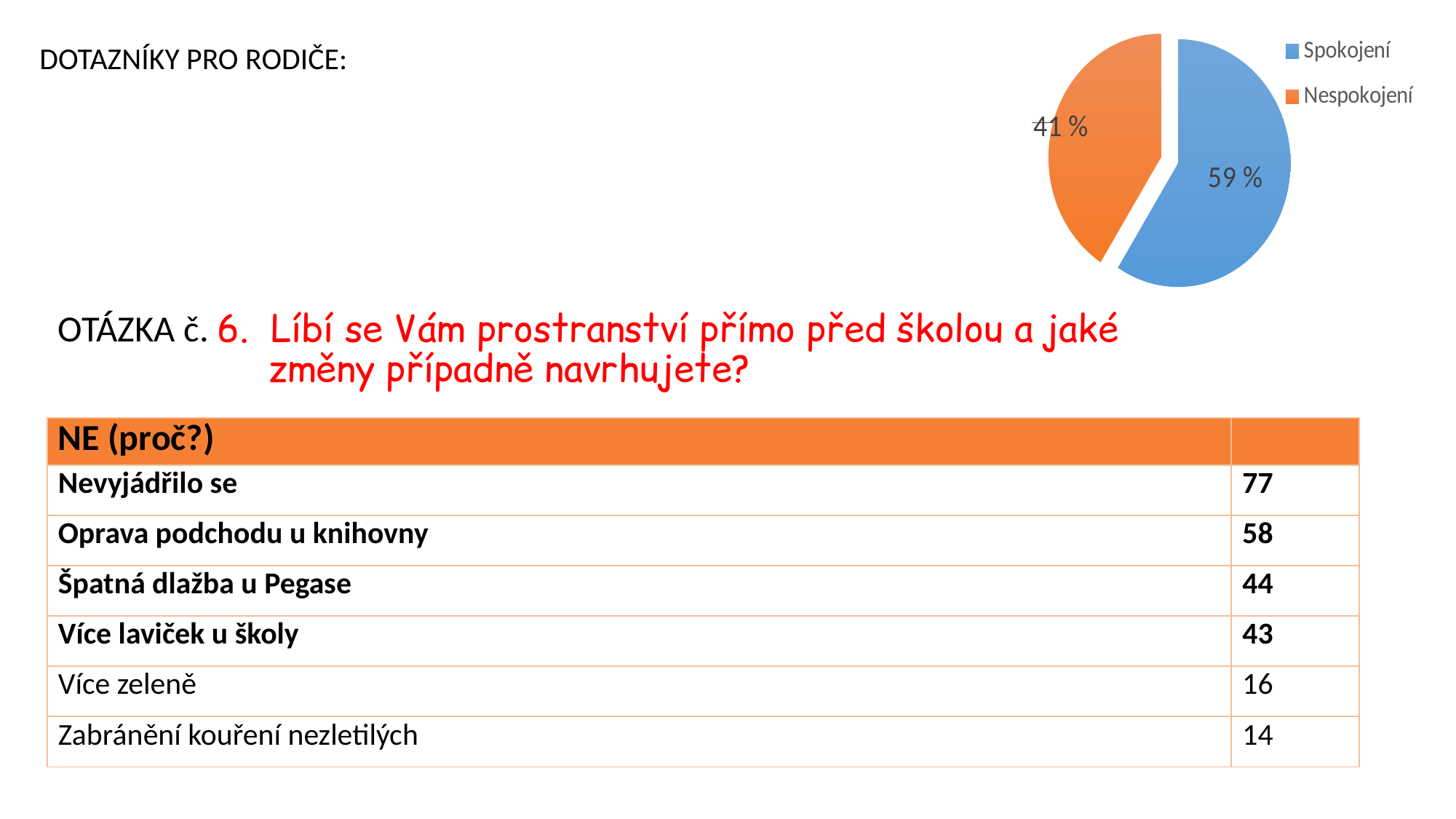

### Chart

| Category | Prodej |
|---|---|
| Spokojení | 59.0 |
| Nespokojení | 41.0 |
DOTAZNÍKY PRO RODIČE:
# OTÁZKA č. 6.  Líbí se Vám prostranství přímo před školou a jaké změny případně navrhujete?
| NE (proč?) |  |
| --- | --- |
| Nevyjádřilo se | 77 |
| Oprava podchodu u knihovny | 58 |
| Špatná dlažba u Pegase | 44 |
| Více laviček u školy | 43 |
| Více zeleně | 16 |
| Zabránění kouření nezletilých | 14 |